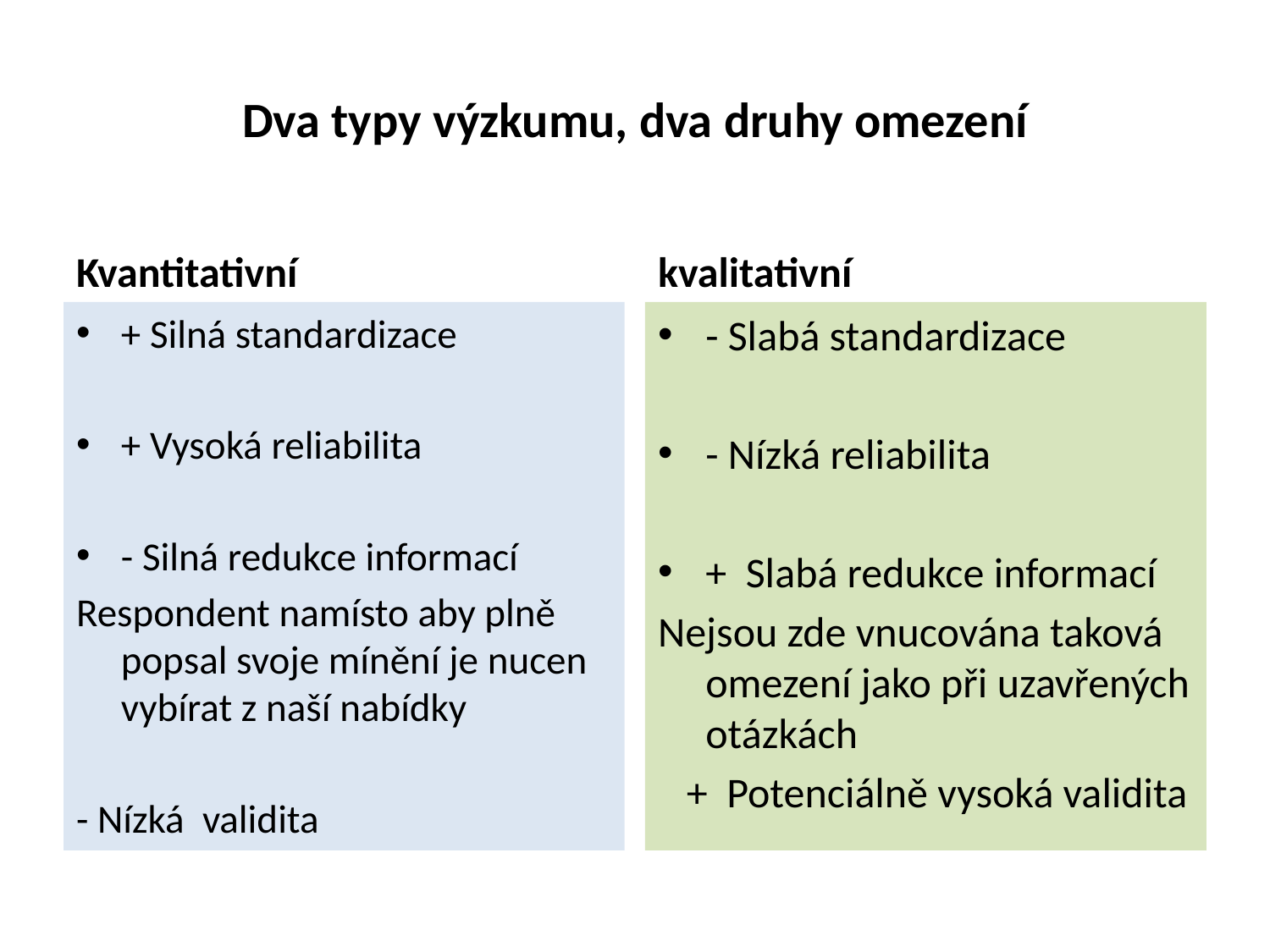

# Dva typy výzkumu, dva druhy omezení
Kvantitativní
kvalitativní
+ Silná standardizace

+ Vysoká reliabilita

- Silná redukce informací
Respondent namísto aby plně popsal svoje mínění je nucen vybírat z naší nabídky

- Nízká  validita
- Slabá standardizace

- Nízká reliabilita

+  Slabá redukce informací
Nejsou zde vnucována taková omezení jako při uzavřených otázkách
   +  Potenciálně vysoká validita